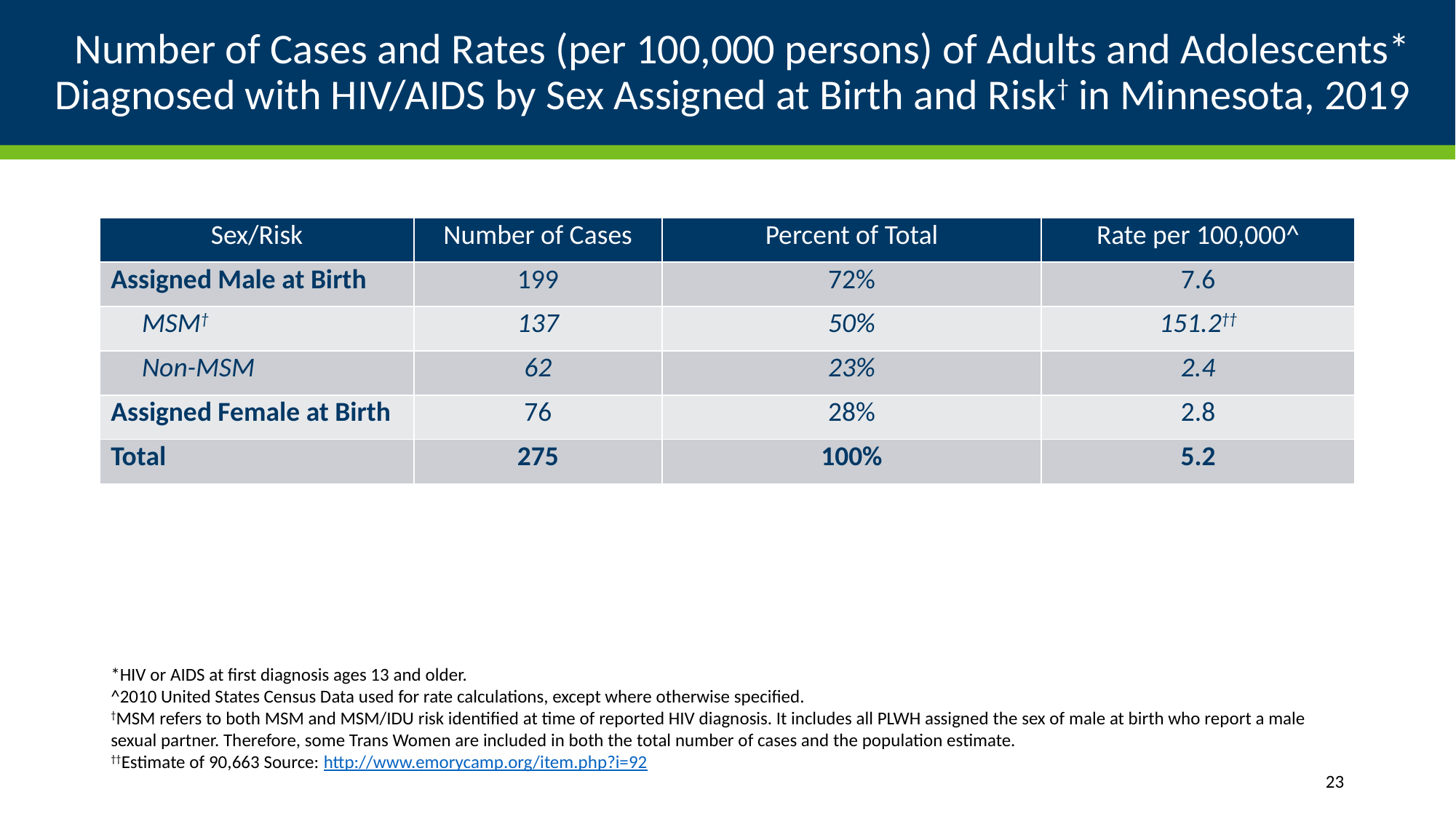

# Number of Cases and Rates (per 100,000 persons) of Adults and Adolescents* Diagnosed with HIV/AIDS by Sex Assigned at Birth and Risk† in Minnesota, 2019
| Sex/Risk | Number of Cases | Percent of Total | Rate per 100,000^ |
| --- | --- | --- | --- |
| Assigned Male at Birth | 199 | 72% | 7.6 |
| MSM† | 137 | 50% | 151.2†† |
| Non-MSM | 62 | 23% | 2.4 |
| Assigned Female at Birth | 76 | 28% | 2.8 |
| Total | 275 | 100% | 5.2 |
*HIV or AIDS at first diagnosis ages 13 and older.
^2010 United States Census Data used for rate calculations, except where otherwise specified.
†MSM refers to both MSM and MSM/IDU risk identified at time of reported HIV diagnosis. It includes all PLWH assigned the sex of male at birth who report a male sexual partner. Therefore, some Trans Women are included in both the total number of cases and the population estimate.
††Estimate of 90,663 Source: http://www.emorycamp.org/item.php?i=92
23